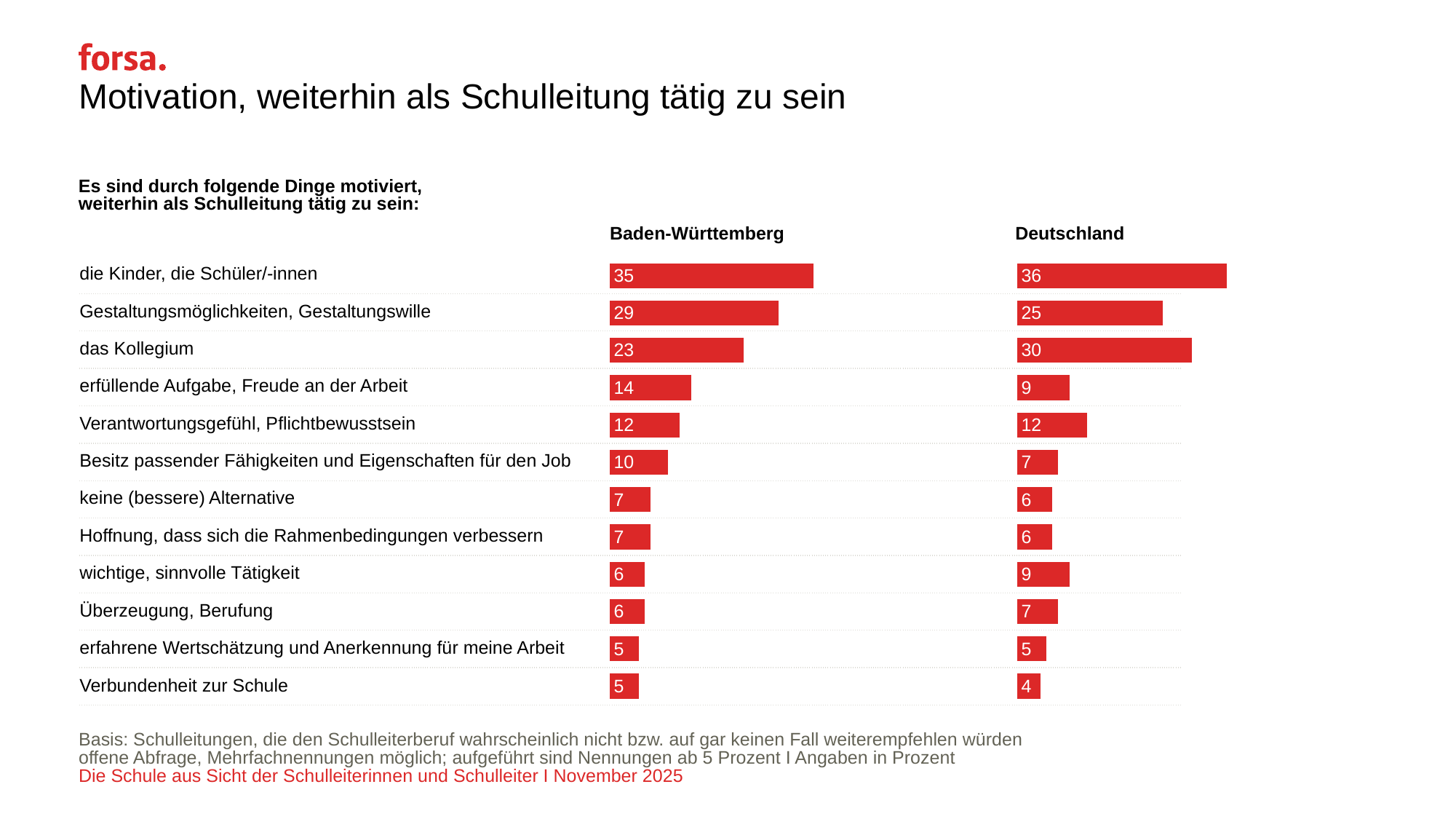

# Motivation, weiterhin als Schulleitung tätig zu sein
| Es sind durch folgende Dinge motiviert, weiterhin als Schulleitung tätig zu sein: |
| --- |

### Chart

| Category |  |  |  |
|---|---|---|---|
| Baden-Württemberg |  | Deutschland |
| --- | --- | --- |
| die Kinder, die Schüler/-innen |
| --- |
| Gestaltungsmöglichkeiten, Gestaltungswille |
| das Kollegium |
| erfüllende Aufgabe, Freude an der Arbeit |
| Verantwortungsgefühl, Pflichtbewusstsein |
| Besitz passender Fähigkeiten und Eigenschaften für den Job |
| keine (bessere) Alternative |
| Hoffnung, dass sich die Rahmenbedingungen verbessern |
| wichtige, sinnvolle Tätigkeit |
| Überzeugung, Berufung |
| erfahrene Wertschätzung und Anerkennung für meine Arbeit |
| Verbundenheit zur Schule |
|  |

Basis: Schulleitungen, die den Schulleiterberuf wahrscheinlich nicht bzw. auf gar keinen Fall weiterempfehlen würden
offene Abfrage, Mehrfachnennungen möglich; aufgeführt sind Nennungen ab 5 Prozent I Angaben in Prozent
Die Schule aus Sicht der Schulleiterinnen und Schulleiter I November 2025